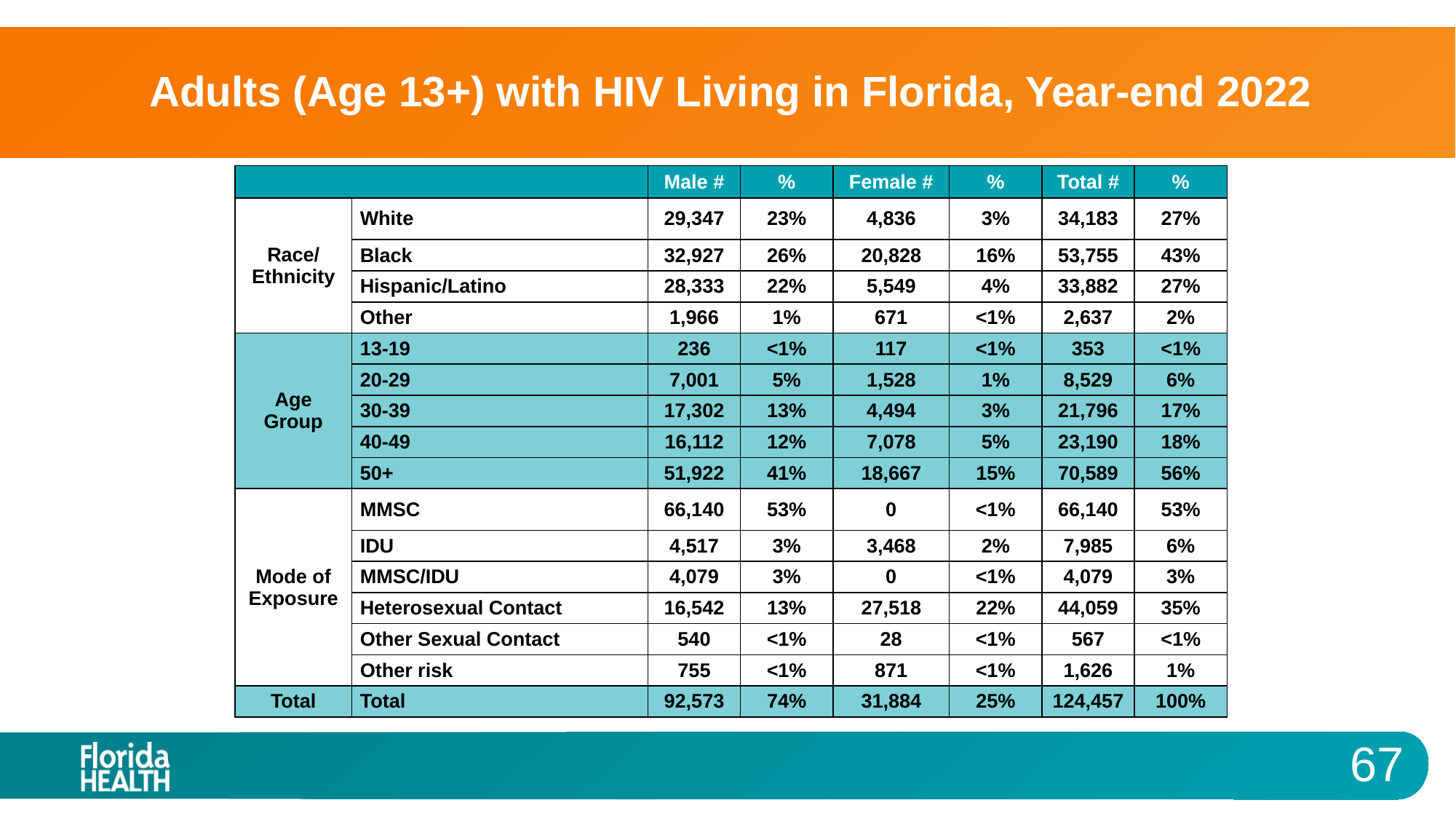

# Adults (Age 13+) with HIV Living in Florida, Year-end 2022
|  |  | Male # | % | Female # | % | Total # | % |
| --- | --- | --- | --- | --- | --- | --- | --- |
| Race/ Ethnicity | White | 29,347 | 23% | 4,836 | 3% | 34,183 | 27% |
|  | Black | 32,927 | 26% | 20,828 | 16% | 53,755 | 43% |
|  | Hispanic/Latino | 28,333 | 22% | 5,549 | 4% | 33,882 | 27% |
|  | Other | 1,966 | 1% | 671 | <1% | 2,637 | 2% |
| Age Group | 13-19 | 236 | <1% | 117 | <1% | 353 | <1% |
|  | 20-29 | 7,001 | 5% | 1,528 | 1% | 8,529 | 6% |
|  | 30-39 | 17,302 | 13% | 4,494 | 3% | 21,796 | 17% |
|  | 40-49 | 16,112 | 12% | 7,078 | 5% | 23,190 | 18% |
|  | 50+ | 51,922 | 41% | 18,667 | 15% | 70,589 | 56% |
| Mode of Exposure | MMSC | 66,140 | 53% | 0 | <1% | 66,140 | 53% |
|  | IDU | 4,517 | 3% | 3,468 | 2% | 7,985 | 6% |
|  | MMSC/IDU | 4,079 | 3% | 0 | <1% | 4,079 | 3% |
|  | Heterosexual Contact | 16,542 | 13% | 27,518 | 22% | 44,059 | 35% |
|  | Other Sexual Contact | 540 | <1% | 28 | <1% | 567 | <1% |
|  | Other risk | 755 | <1% | 871 | <1% | 1,626 | 1% |
| Total | Total | 92,573 | 74% | 31,884 | 25% | 124,457 | 100% |